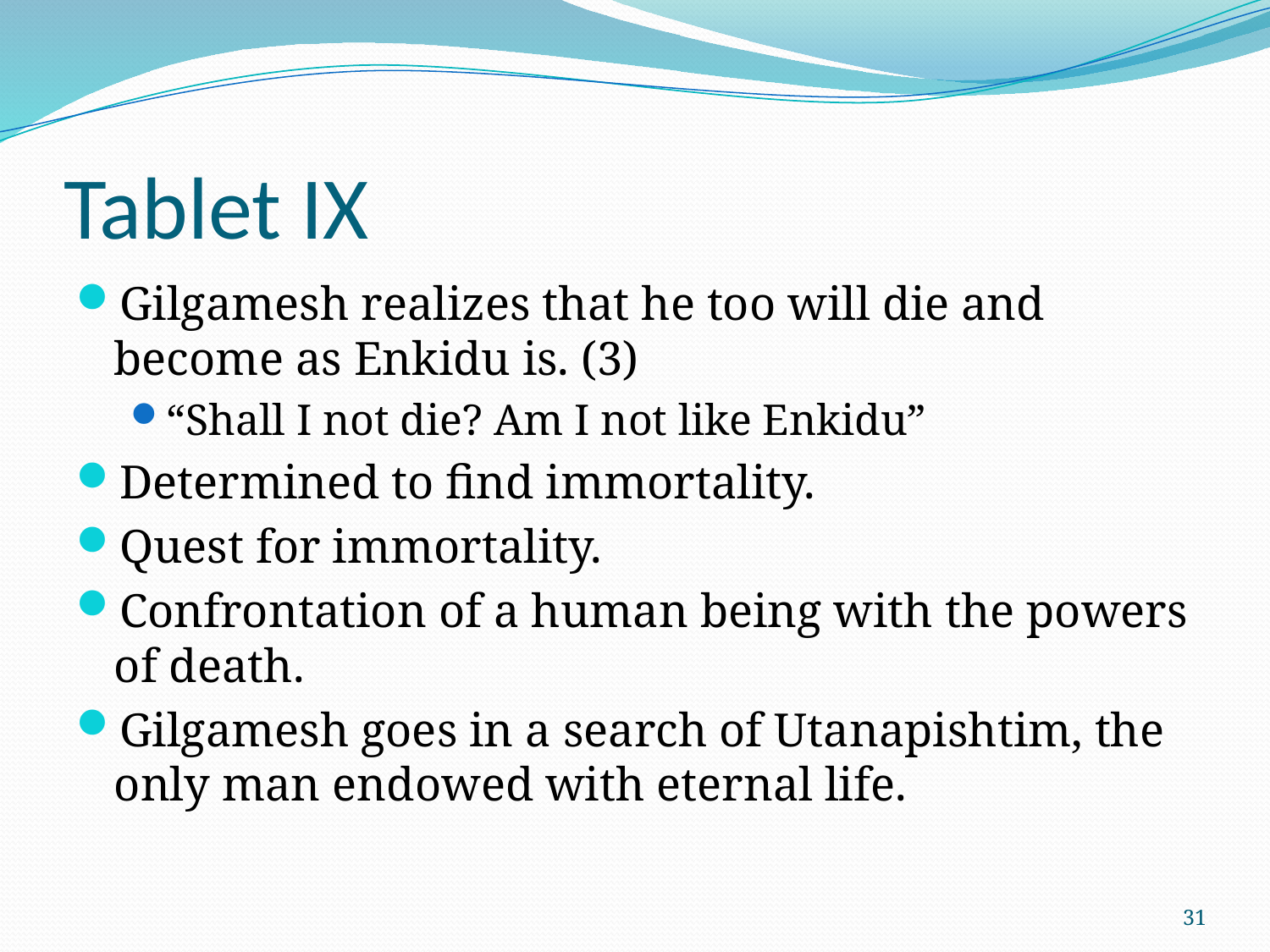

# Tablet IX
Gilgamesh realizes that he too will die and become as Enkidu is. (3)
“Shall I not die? Am I not like Enkidu”
Determined to find immortality.
Quest for immortality.
Confrontation of a human being with the powers of death.
Gilgamesh goes in a search of Utanapishtim, the only man endowed with eternal life.
31